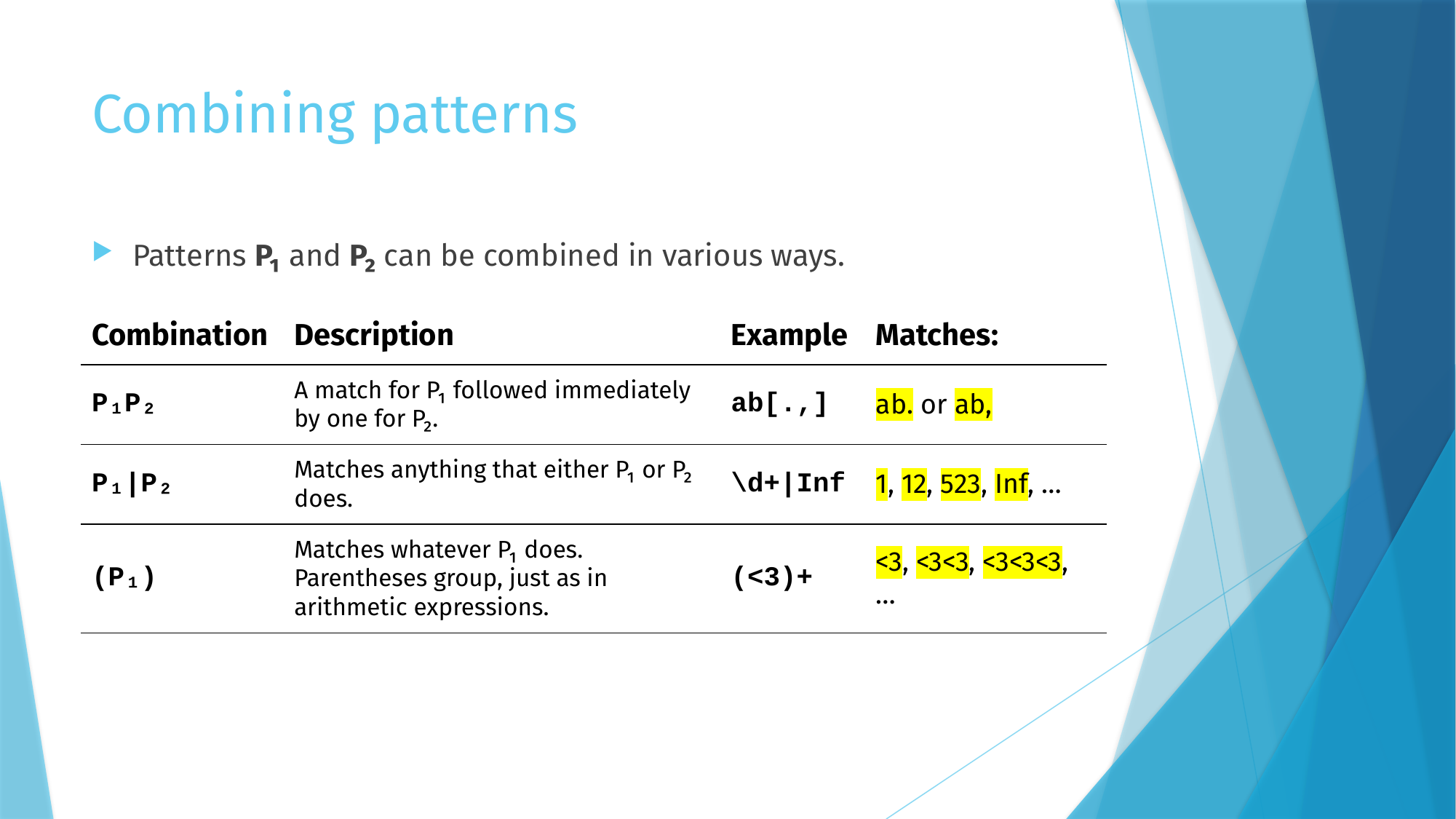

# Combining patterns
Patterns P₁ and P₂ can be combined in various ways.
| Combination | Description | Example | Matches: |
| --- | --- | --- | --- |
| P₁P₂ | A match for P₁ followed immediately by one for P₂. | ab[.,] | ab. or ab, |
| P₁|P₂ | Matches anything that either P₁ or P₂ does. | \d+|Inf | 1, 12, 523, Inf, … |
| (P₁) | Matches whatever P₁ does. Parentheses group, just as in arithmetic expressions. | (<3)+ | <3, <3<3, <3<3<3, … |